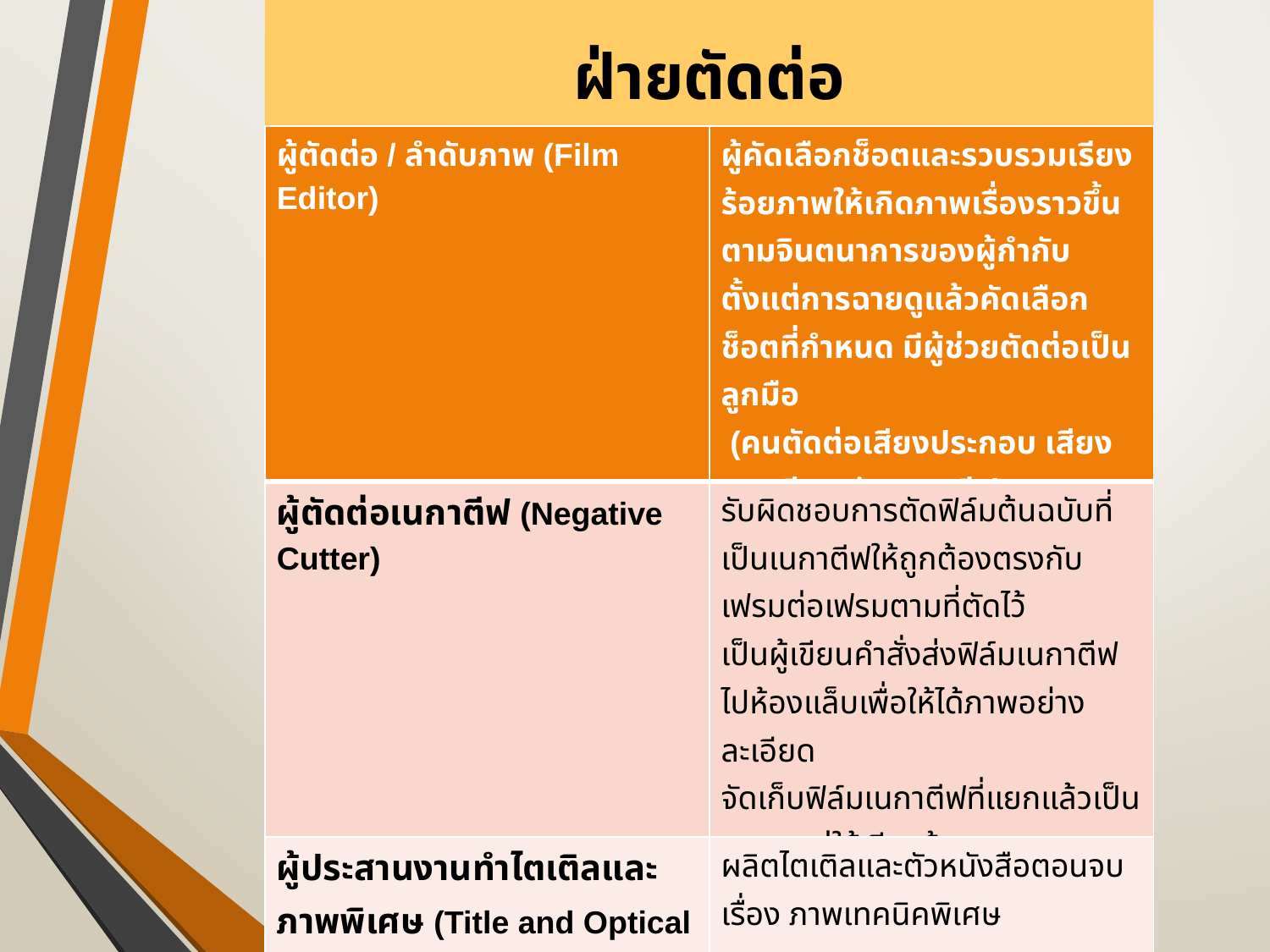

# ฝ่ายตัดต่อ
| ผู้ตัดต่อ / ลำดับภาพ (Film Editor) | ผู้คัดเลือกช็อตและรวบรวมเรียงร้อยภาพให้เกิดภาพเรื่องราวขึ้นตามจินตนาการของผู้กำกับ ตั้งแต่การฉายดูแล้วคัดเลือกช็อตที่กำหนด มีผู้ช่วยตัดต่อเป็นลูกมือ (คนตัดต่อเสียงประกอบ เสียงดนตรี คนตัดเนกาตีฟ) |
| --- | --- |
| ผู้ตัดต่อเนกาตีฟ (Negative Cutter) | รับผิดชอบการตัดฟิล์มต้นฉบับที่เป็นเนกาตีฟให้ถูกต้องตรงกับเฟรมต่อเฟรมตามที่ตัดไว้ เป็นผู้เขียนคำสั่งส่งฟิล์มเนกาตีฟไปห้องแล็บเพื่อให้ได้ภาพอย่างละเอียด จัดเก็บฟิล์มเนกาตีฟที่แยกแล้วเป็นหมวดหมู่ให้เรียบร้อย |
| ผู้ประสานงานทำไตเติลและภาพพิเศษ (Title and Optical Effect Coordinator) | ผลิตไตเติลและตัวหนังสือตอนจบเรื่อง ภาพเทคนิคพิเศษ |
| คนตรวจสอบสีฟิล์ม (Color Timer) | ความเข้มของสีตัดกันและความสดุลของสี ให้สีทุกๆฉากมีความสัมพันธ์ต่อเนื่องกัน(ร่วมกับผู้กำกับภาพ) |